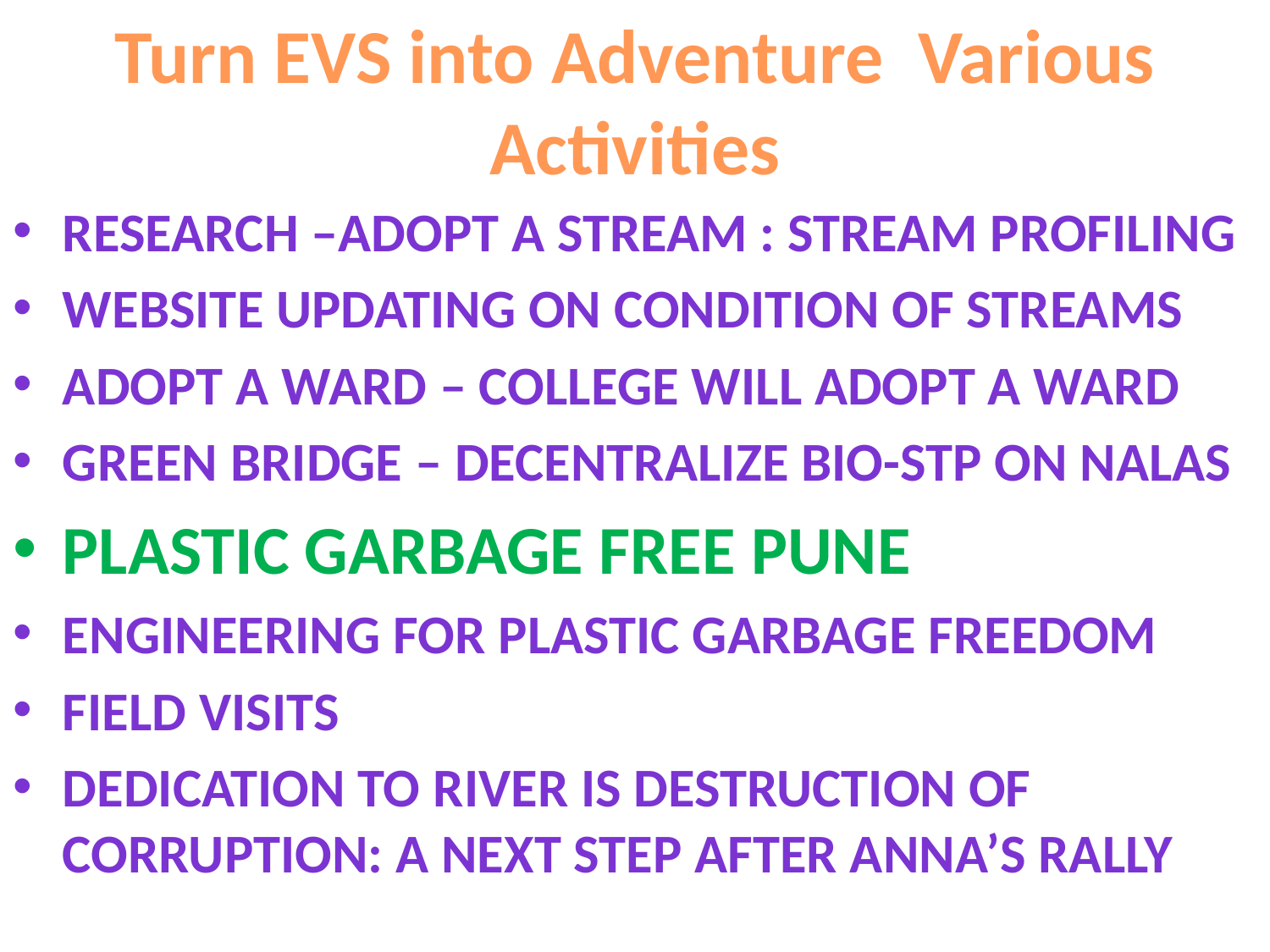

# Turn EVS into Adventure  Various Activities
Research –Adopt a stream : Stream profiling
Website updating on condition of streams
Adopt a ward – College will adopt a ward
Green Bridge – decentralize Bio-STP on Nalas
Plastic Garbage Free Pune
Engineering for plastic Garbage freedom
Field visits
Dedication to River is Destruction of Corruption: A next step after Anna’s Rally